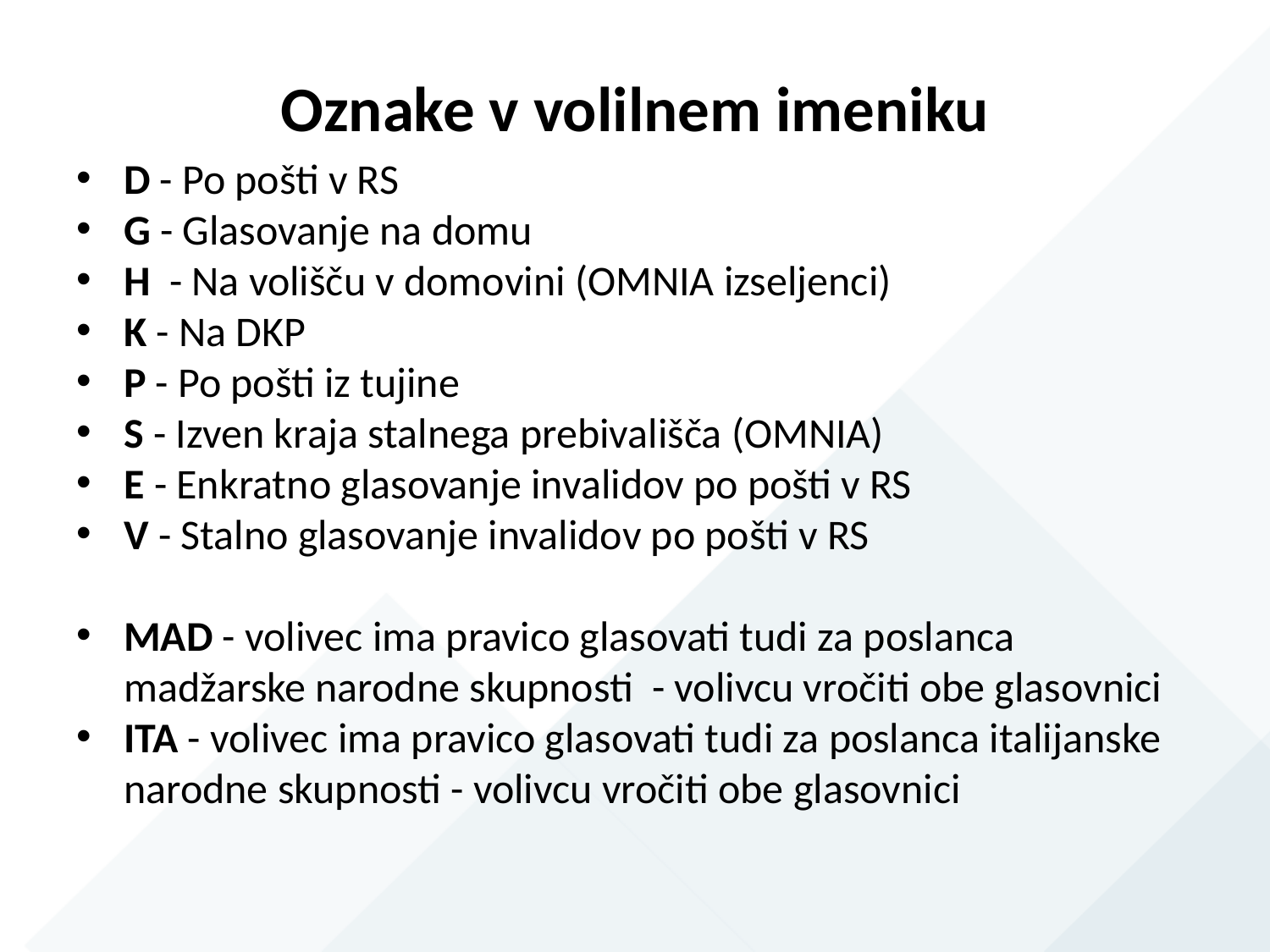

# Oznake v volilnem imeniku
D - Po pošti v RS
G - Glasovanje na domu
H  - Na volišču v domovini (OMNIA izseljenci)
K - Na DKP
P - Po pošti iz tujine
S - Izven kraja stalnega prebivališča (OMNIA)
E - Enkratno glasovanje invalidov po pošti v RS
V - Stalno glasovanje invalidov po pošti v RS

MAD - volivec ima pravico glasovati tudi za poslanca madžarske narodne skupnosti  - volivcu vročiti obe glasovnici
ITA - volivec ima pravico glasovati tudi za poslanca italijanske narodne skupnosti - volivcu vročiti obe glasovnici